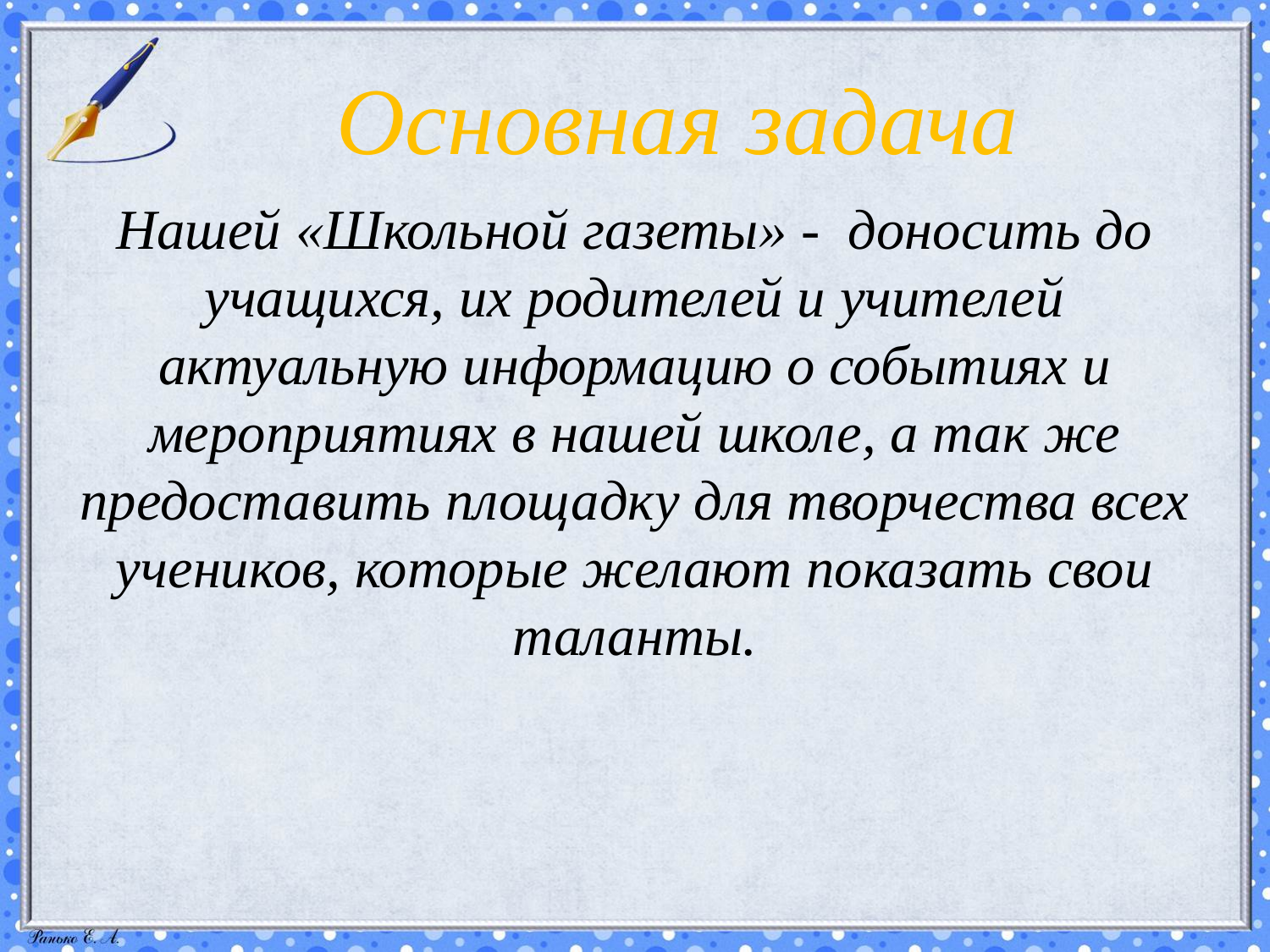

# Основная задача
Нашей «Школьной газеты» -  доносить до учащихся, их родителей и учителей актуальную информацию о событиях и мероприятиях в нашей школе, а так же предоставить площадку для творчества всех учеников, которые желают показать свои таланты.